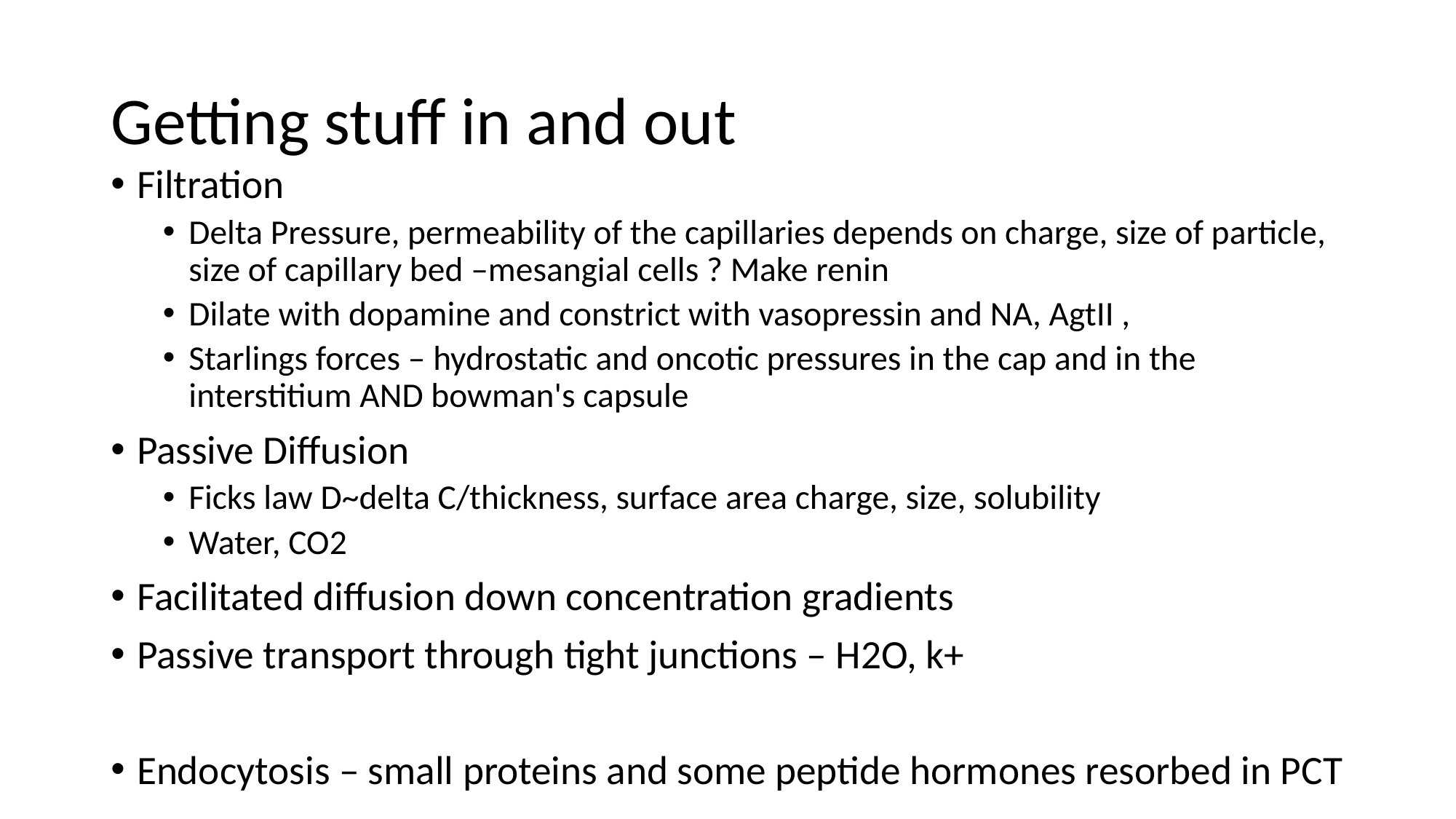

# Getting stuff in and out
Filtration
Delta Pressure, permeability of the capillaries depends on charge, size of particle, size of capillary bed –mesangial cells ? Make renin
Dilate with dopamine and constrict with vasopressin and NA, AgtII ,
Starlings forces – hydrostatic and oncotic pressures in the cap and in the interstitium AND bowman's capsule
Passive Diffusion
Ficks law D~delta C/thickness, surface area charge, size, solubility
Water, CO2
Facilitated diffusion down concentration gradients
Passive transport through tight junctions – H2O, k+

Endocytosis – small proteins and some peptide hormones resorbed in PCT